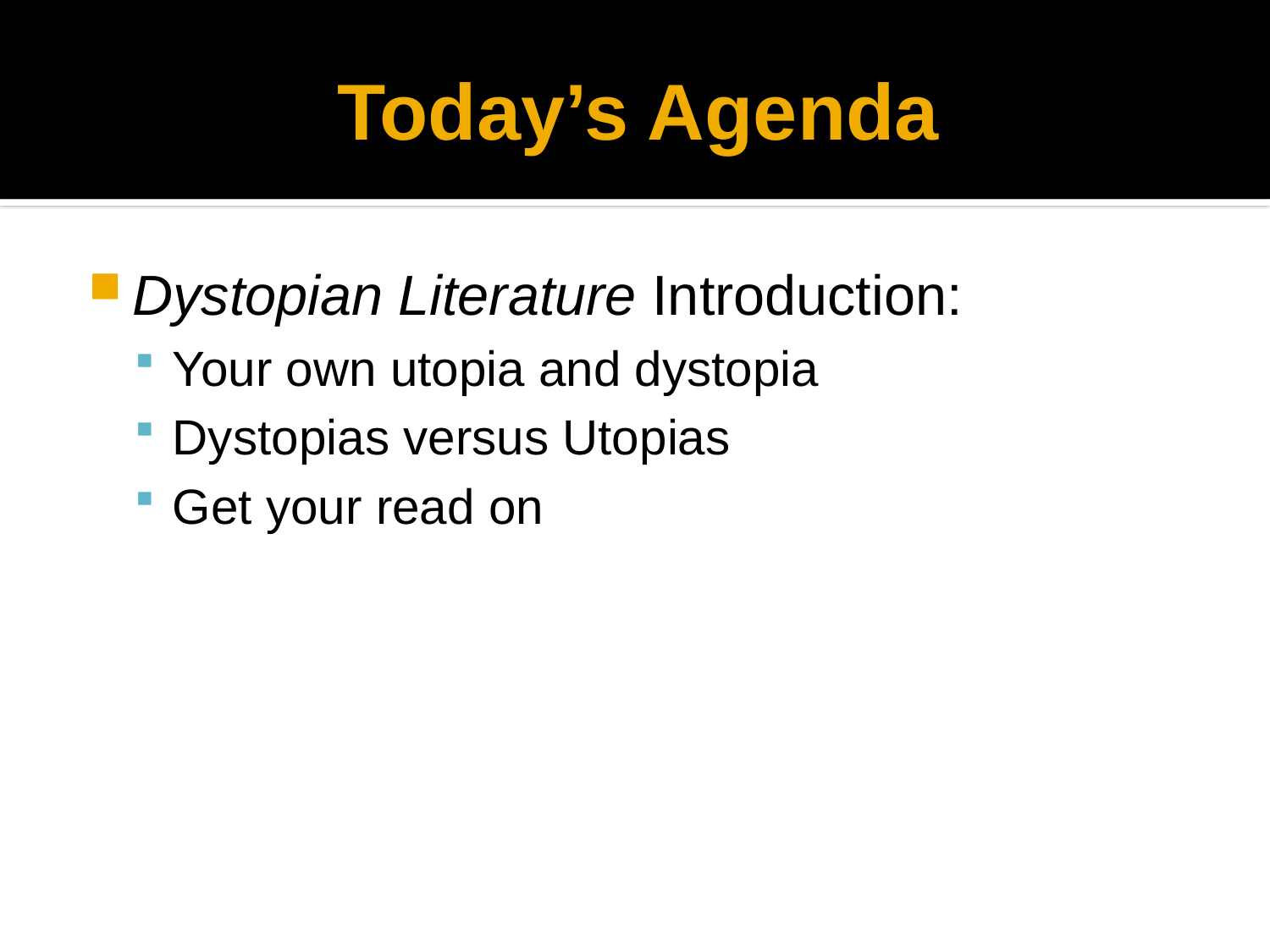

# Today’s Agenda
Dystopian Literature Introduction:
Your own utopia and dystopia
Dystopias versus Utopias
Get your read on